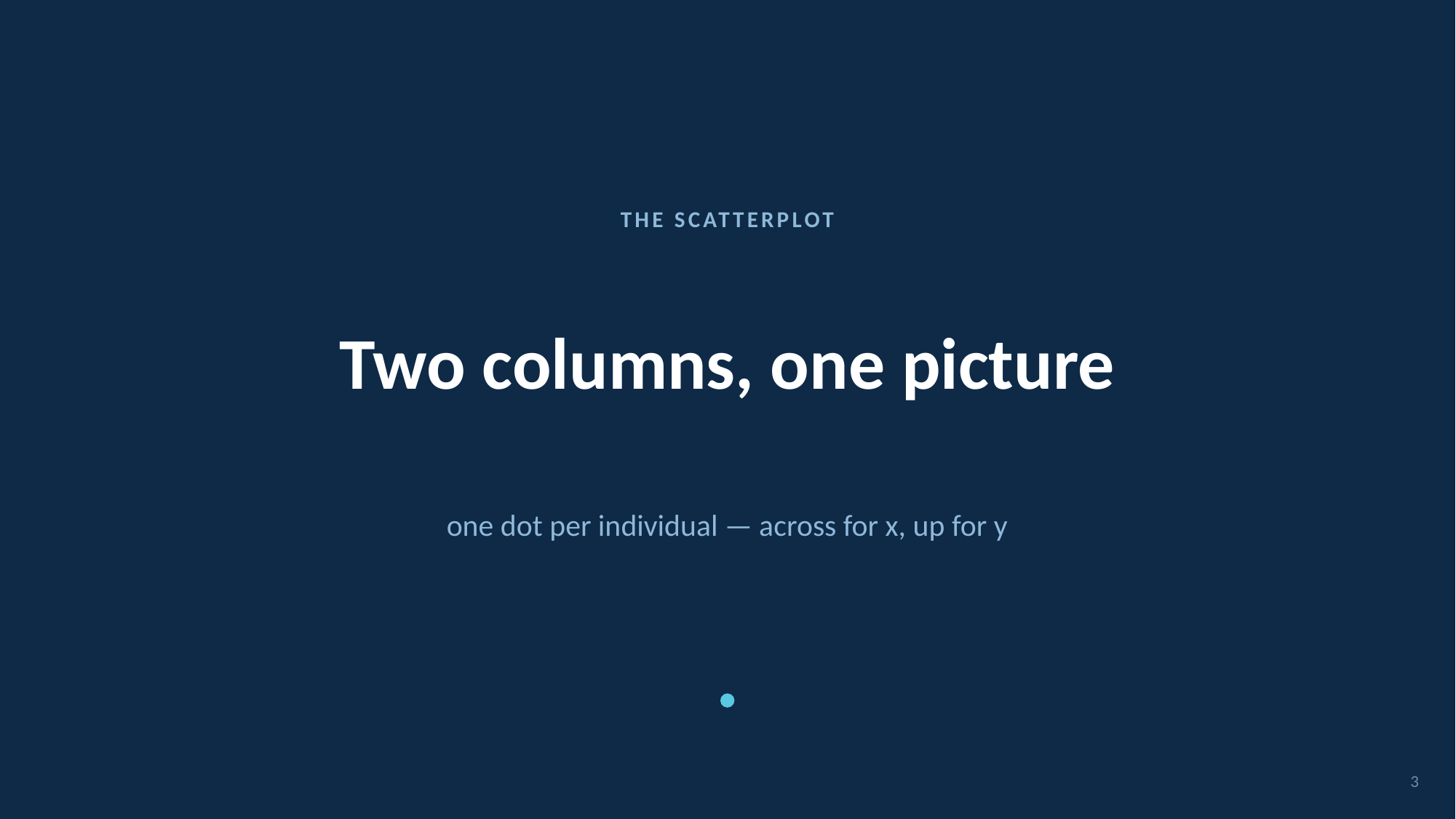

THE SCATTERPLOT
# Two columns, one picture
one dot per individual — across for x, up for y

3